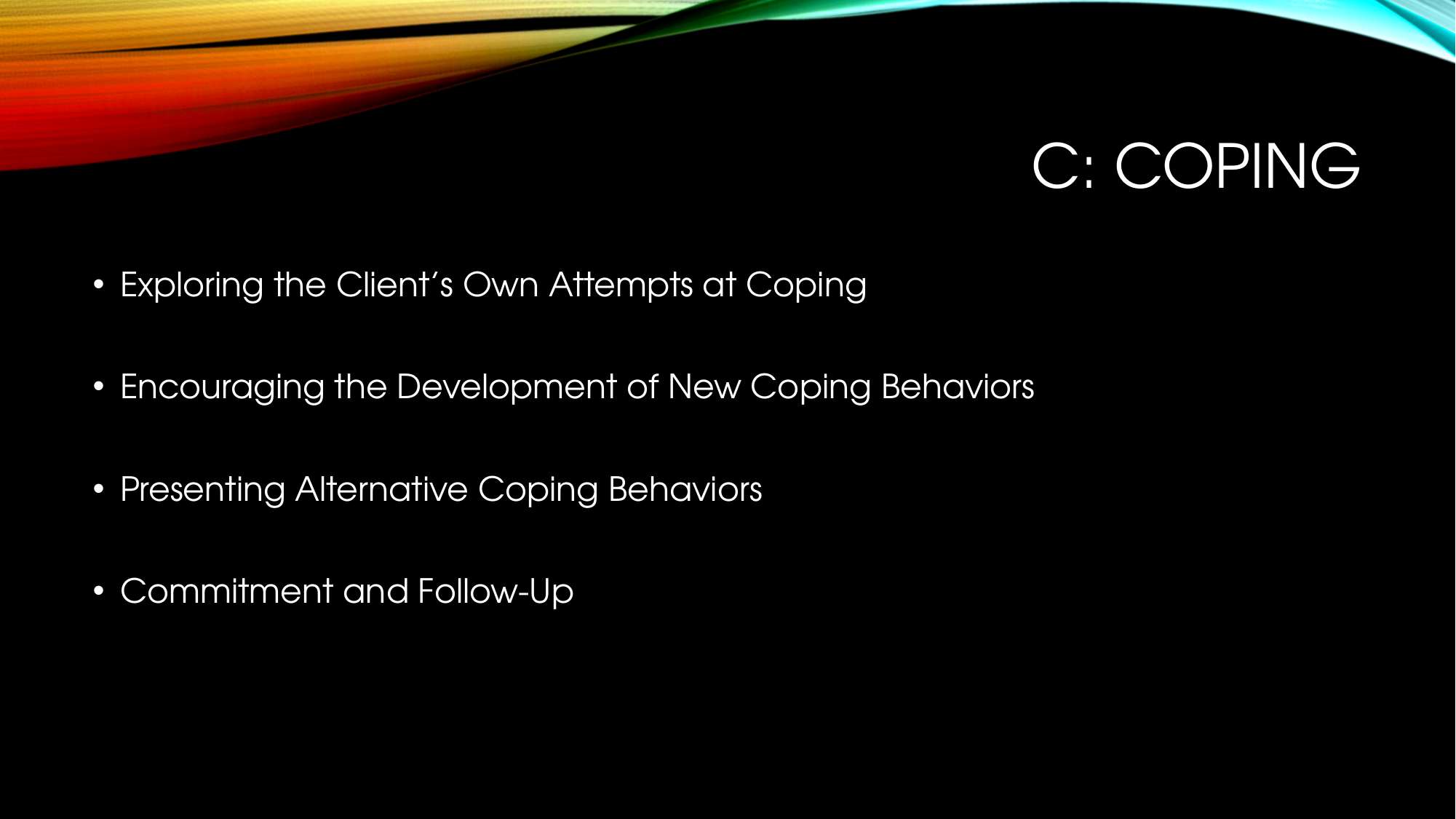

# C: Coping
Exploring the Client’s Own Attempts at Coping

Encouraging the Development of New Coping Behaviors

Presenting Alternative Coping Behaviors

Commitment and Follow-Up